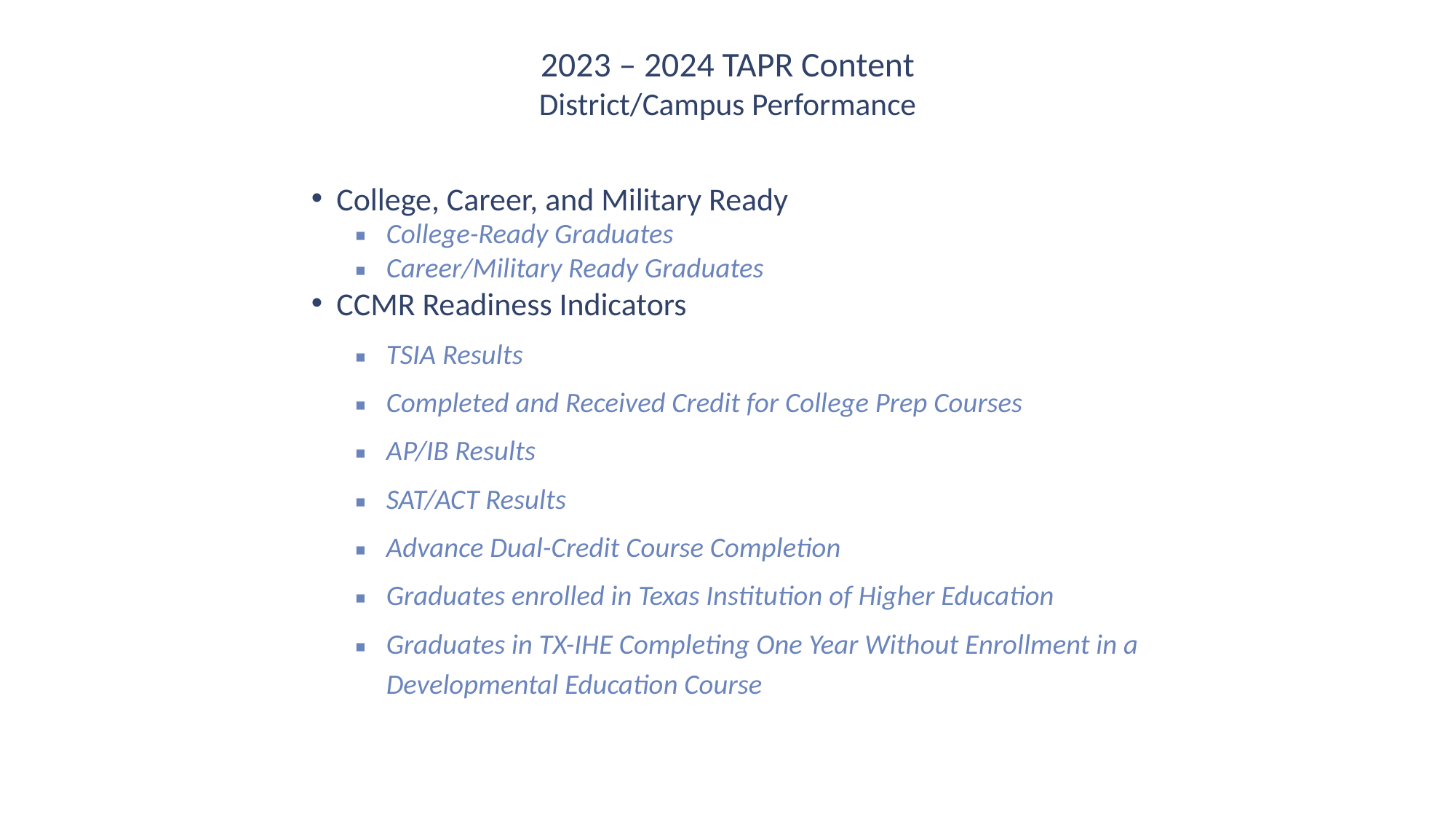

# 2023 – 2024 TAPR Content District/Campus Performance
College, Career, and Military Ready
College-Ready Graduates
Career/Military Ready Graduates
CCMR Readiness Indicators
TSIA Results
Completed and Received Credit for College Prep Courses
AP/IB Results
SAT/ACT Results
Advance Dual-Credit Course Completion
Graduates enrolled in Texas Institution of Higher Education
Graduates in TX-IHE Completing One Year Without Enrollment in a Developmental Education Course